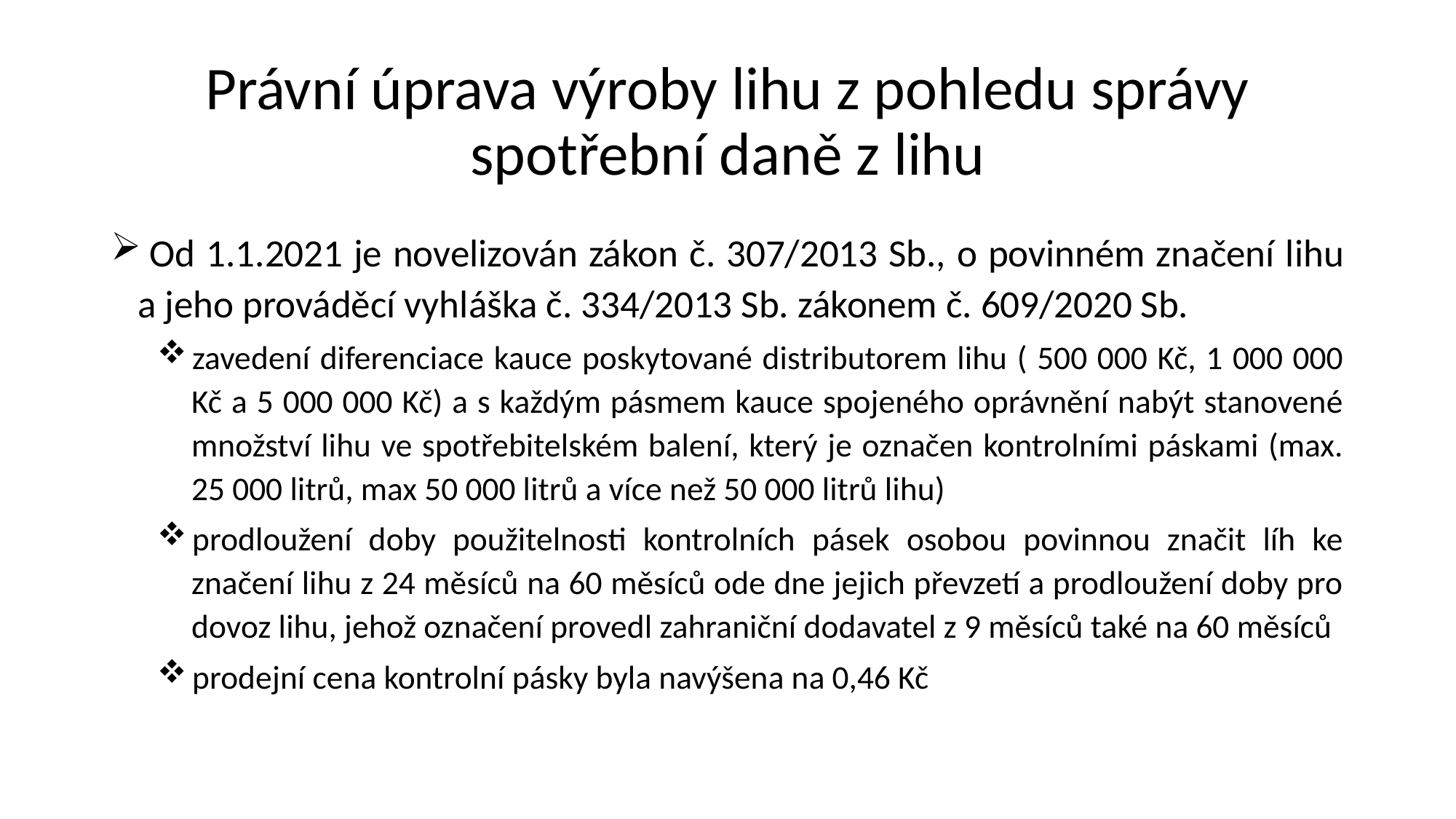

# Právní úprava výroby lihu z pohledu správy spotřební daně z lihu
 Od 1.1.2021 je novelizován zákon č. 307/2013 Sb., o povinném značení lihu a jeho prováděcí vyhláška č. 334/2013 Sb. zákonem č. 609/2020 Sb.
zavedení diferenciace kauce poskytované distributorem lihu ( 500 000 Kč, 1 000 000 Kč a 5 000 000 Kč) a s každým pásmem kauce spojeného oprávnění nabýt stanovené množství lihu ve spotřebitelském balení, který je označen kontrolními páskami (max. 25 000 litrů, max 50 000 litrů a více než 50 000 litrů lihu)
prodloužení doby použitelnosti kontrolních pásek osobou povinnou značit líh ke značení lihu z 24 měsíců na 60 měsíců ode dne jejich převzetí a prodloužení doby pro dovoz lihu, jehož označení provedl zahraniční dodavatel z 9 měsíců také na 60 měsíců
prodejní cena kontrolní pásky byla navýšena na 0,46 Kč